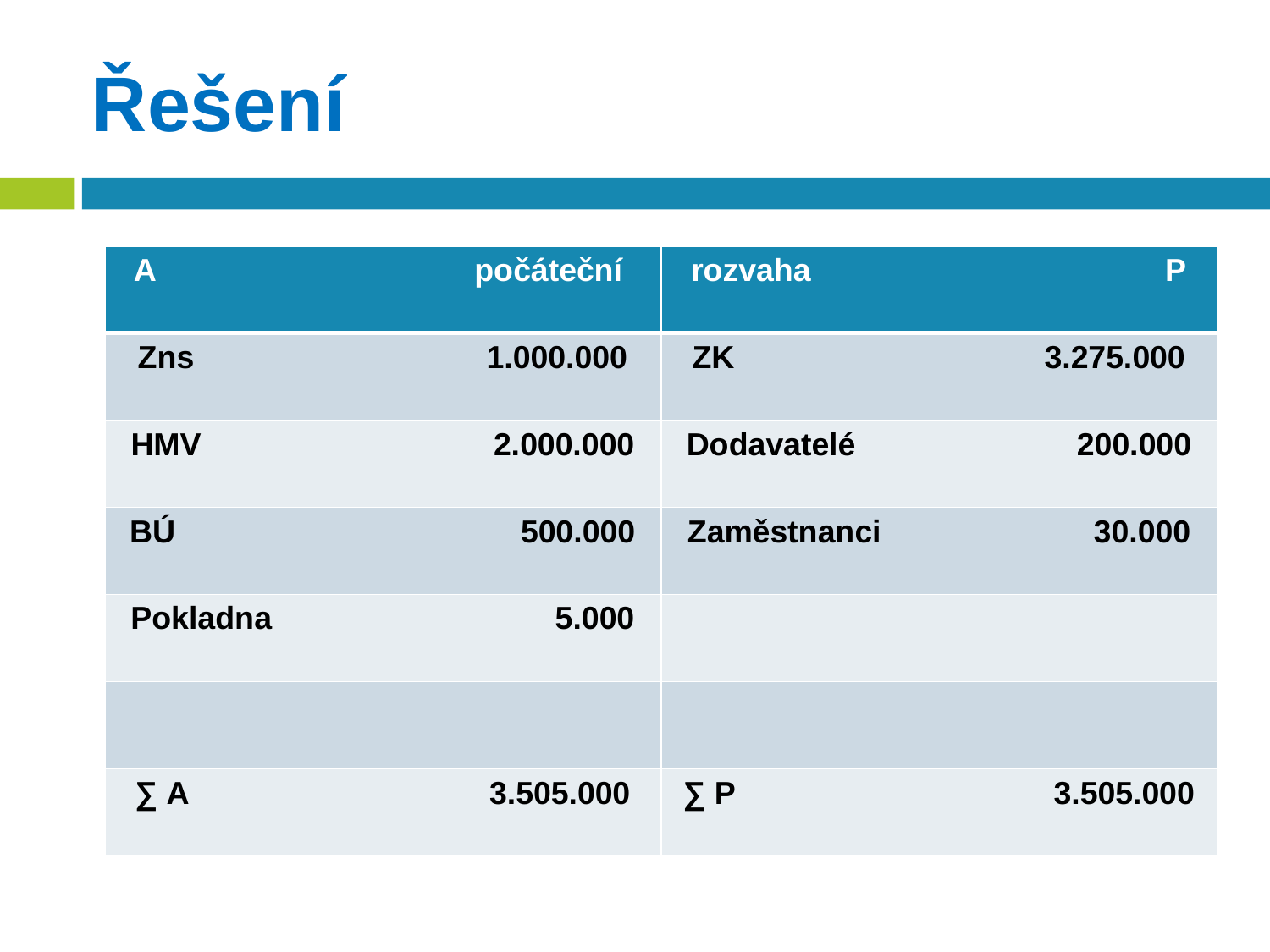

# Řešení
| A počáteční | rozvaha P |
| --- | --- |
| Zns 1.000.000 | ZK 3.275.000 |
| HMV 2.000.000 | Dodavatelé 200.000 |
| BÚ 500.000 | Zaměstnanci 30.000 |
| Pokladna 5.000 |  |
|  |  |
| ∑ A 3.505.000 | ∑ P 3.505.000 |